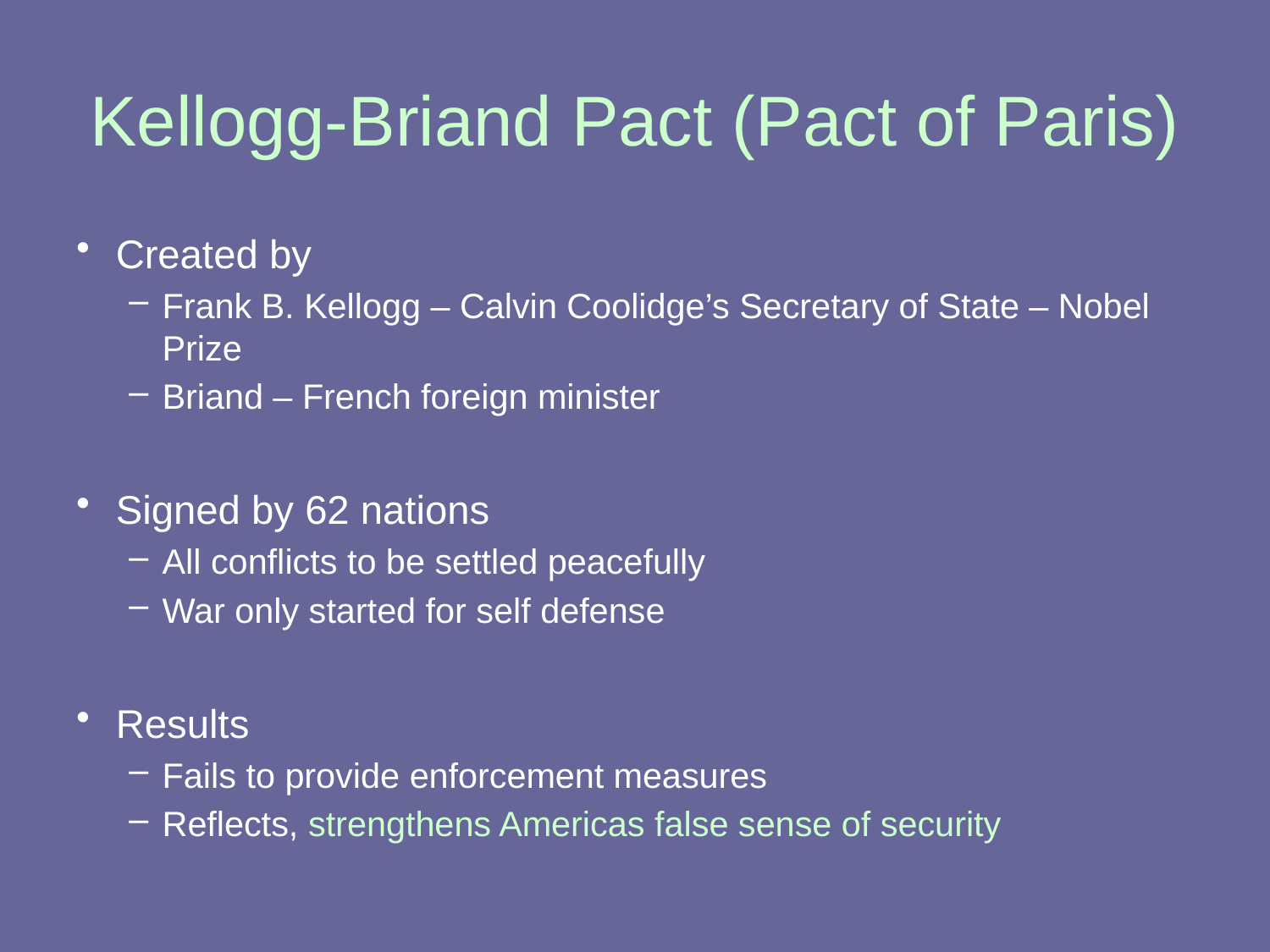

# Kellogg-Briand Pact (Pact of Paris)
Created by
Frank B. Kellogg – Calvin Coolidge’s Secretary of State – Nobel Prize
Briand – French foreign minister

Signed by 62 nations
All conflicts to be settled peacefully
War only started for self defense

Results
Fails to provide enforcement measures
Reflects, strengthens Americas false sense of security